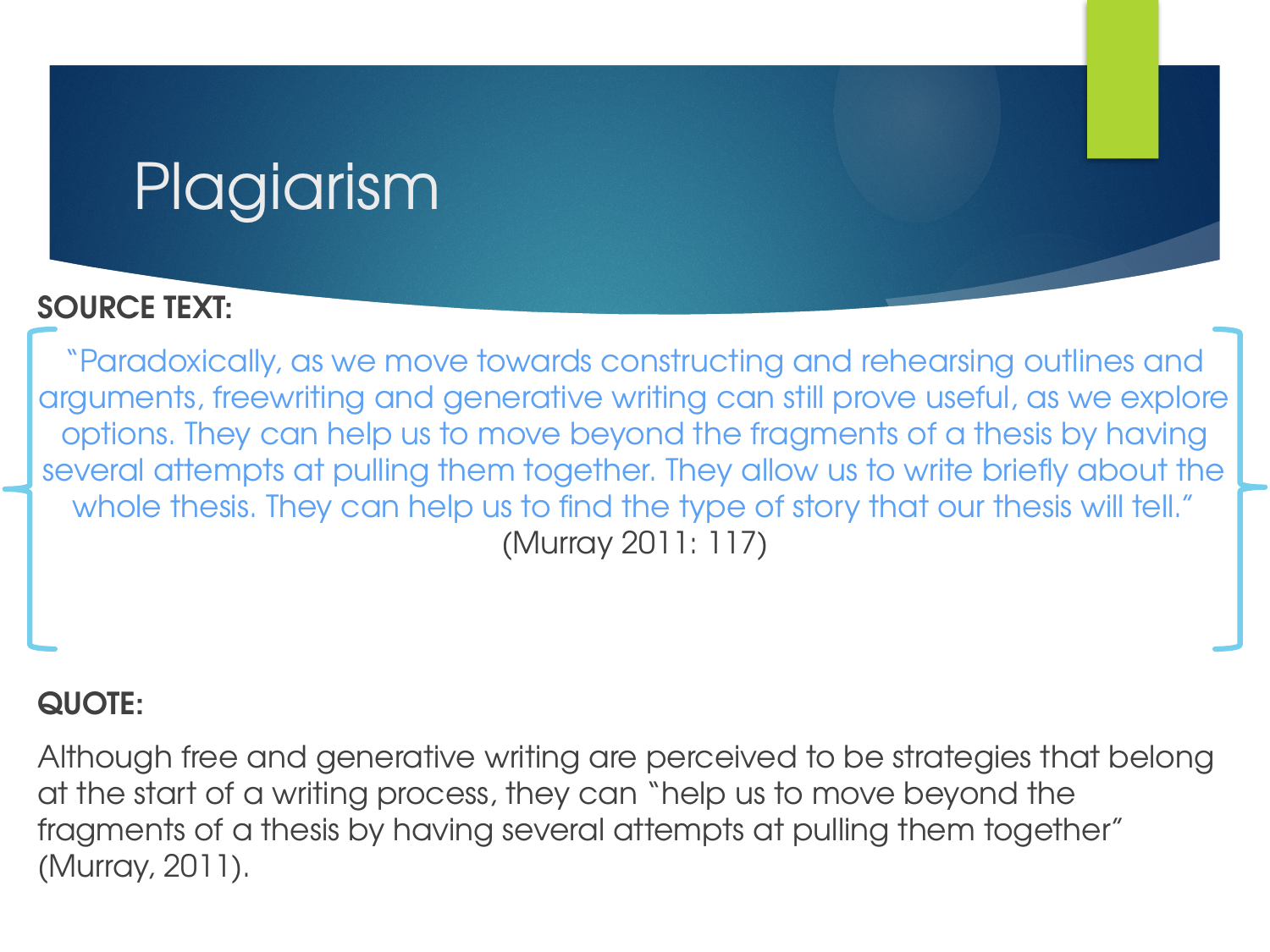

# Plagiarism
SOURCE TEXT:
“Paradoxically, as we move towards constructing and rehearsing outlines and arguments, freewriting and generative writing can still prove useful, as we explore options. They can help us to move beyond the fragments of a thesis by having several attempts at pulling them together. They allow us to write briefly about the whole thesis. They can help us to find the type of story that our thesis will tell.” (Murray 2011: 117)

QUOTE:
Although free and generative writing are perceived to be strategies that belong at the start of a writing process, they can “help us to move beyond the fragments of a thesis by having several attempts at pulling them together” (Murray, 2011).